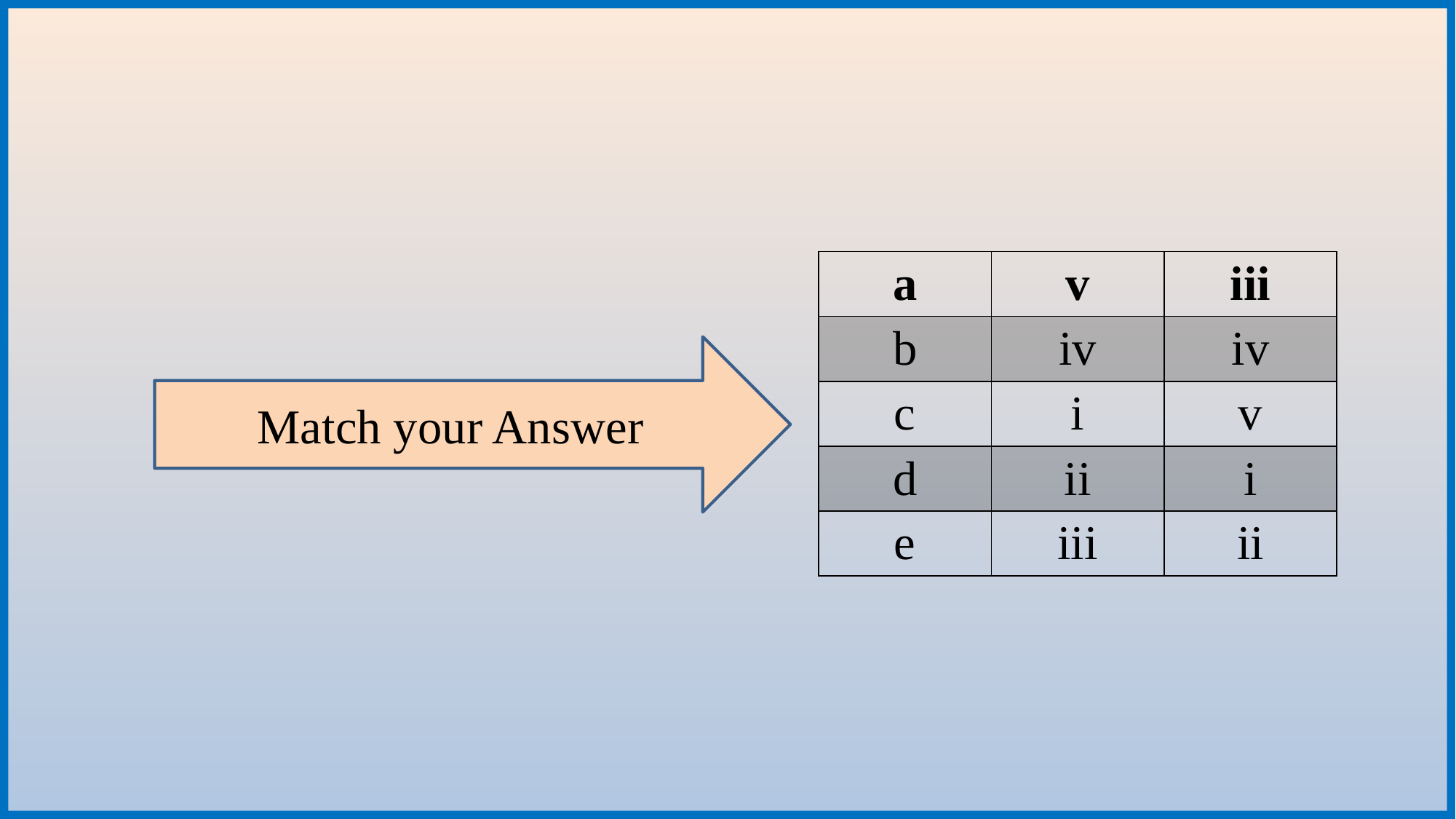

| a | v | iii |
| --- | --- | --- |
| b | iv | iv |
| c | i | v |
| d | ii | i |
| e | iii | ii |
Match your Answer